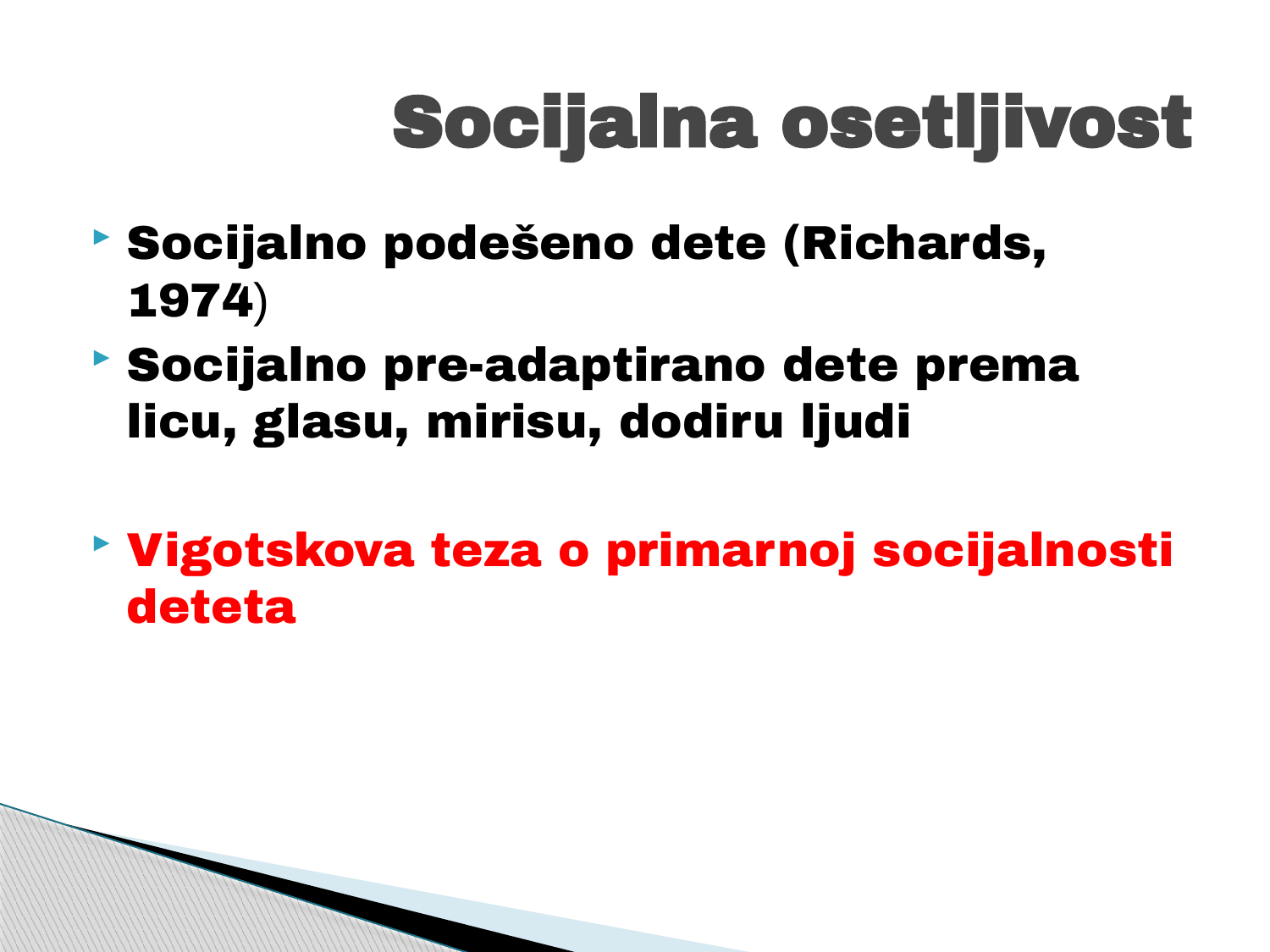

# Socijalna osetljivost
Socijalno podešeno dete (Richards, 1974)
Socijalno pre-adaptirano dete prema licu, glasu, mirisu, dodiru ljudi

Vigotskova teza o primarnoj socijalnosti deteta